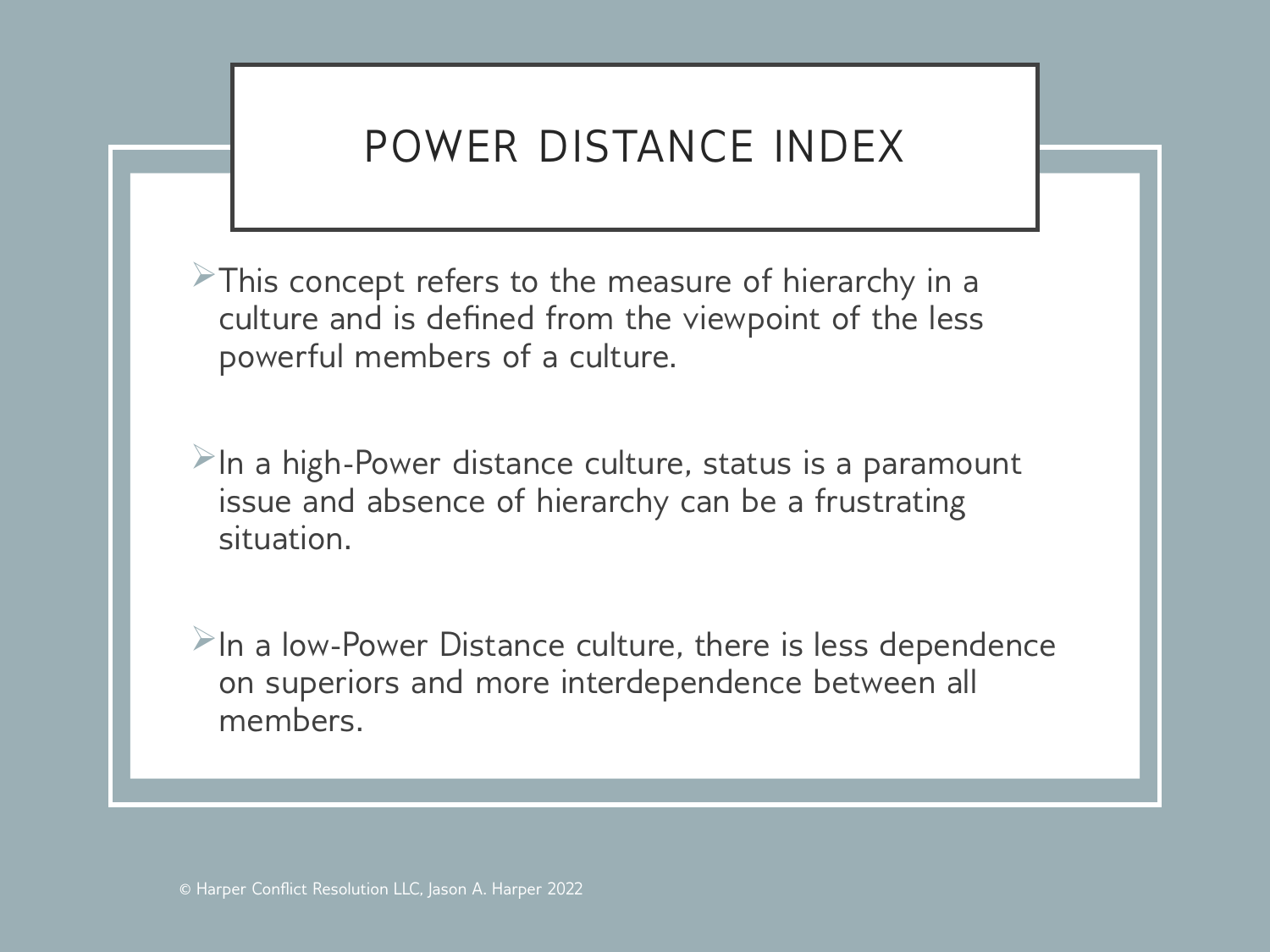

# Power Distance Index

This concept refers to the measure of hierarchy in a culture and is defined from the viewpoint of the less powerful members of a culture.

In a high-Power distance culture, status is a paramount issue and absence of hierarchy can be a frustrating situation.

In a low-Power Distance culture, there is less dependence on superiors and more interdependence between all members.

© Harper Conflict Resolution LLC, Jason A. Harper 2022